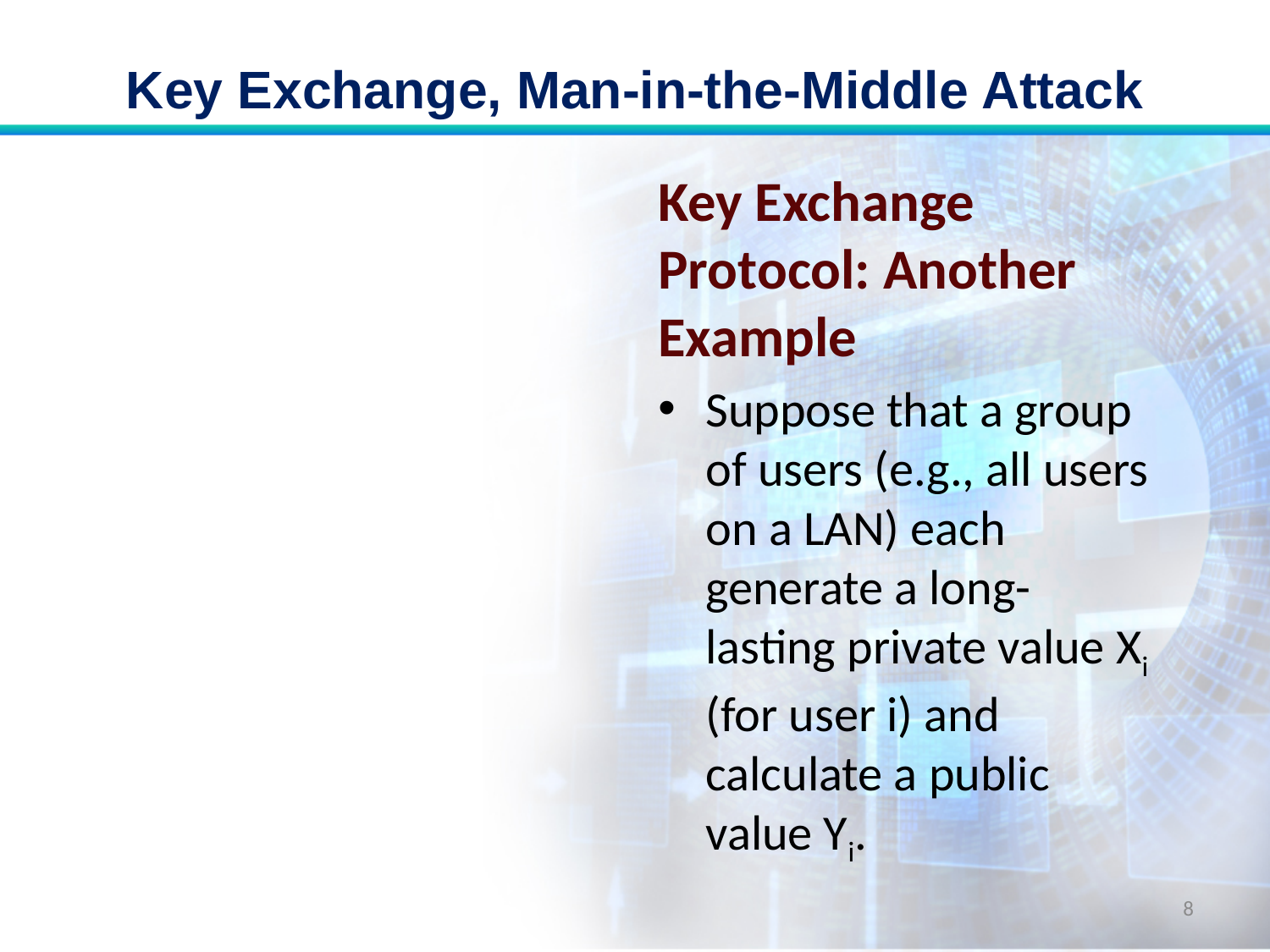

# Key Exchange, Man-in-the-Middle Attack
Key Exchange Protocol: Another Example
Suppose that a group of users (e.g., all users on a LAN) each generate a long-lasting private value Xi (for user i) and calculate a public value Yi.
8